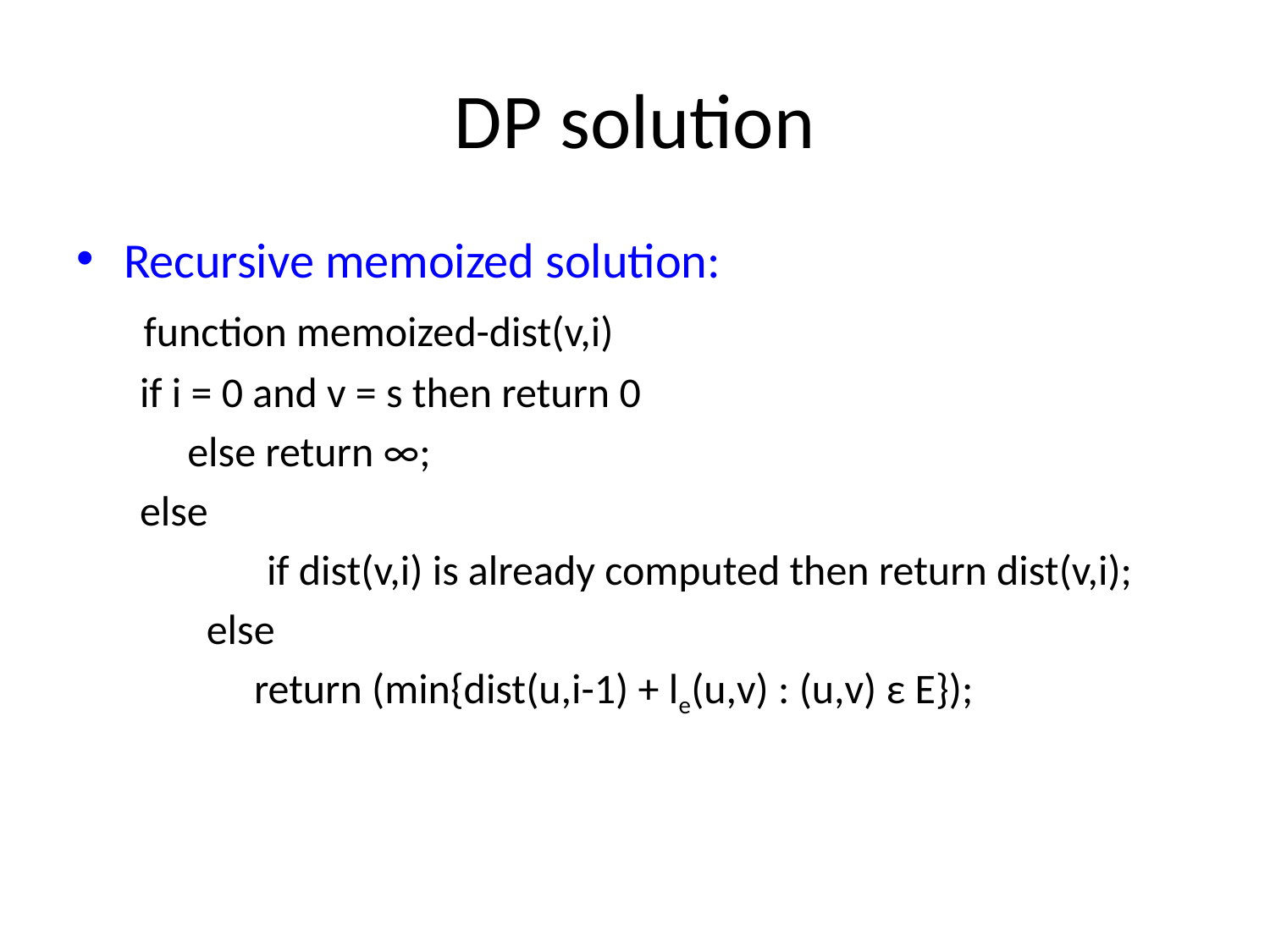

# DP solution
Recursive memoized solution:
      function memoized-dist(v,i)
if i = 0 and v = s then return 0
     else return ∞;
else
	if dist(v,i) is already computed then return dist(v,i);
       else
            return (min{dist(u,i-1) + le(u,v) : (u,v) ε E});